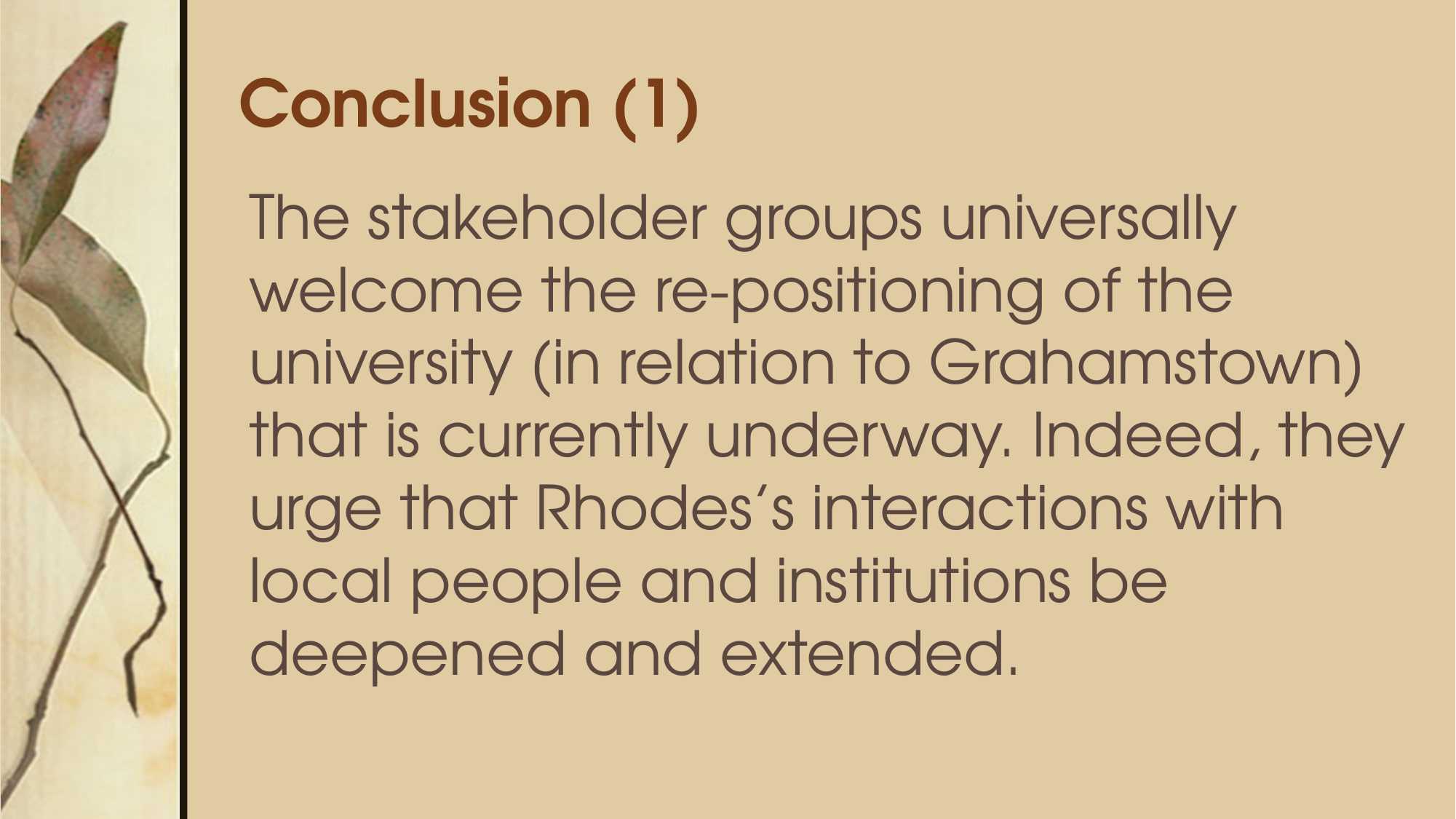

# Conclusion (1)
The stakeholder groups universally welcome the re-positioning of the university (in relation to Grahamstown) that is currently underway. Indeed, they urge that Rhodes’s interactions with local people and institutions be deepened and extended.